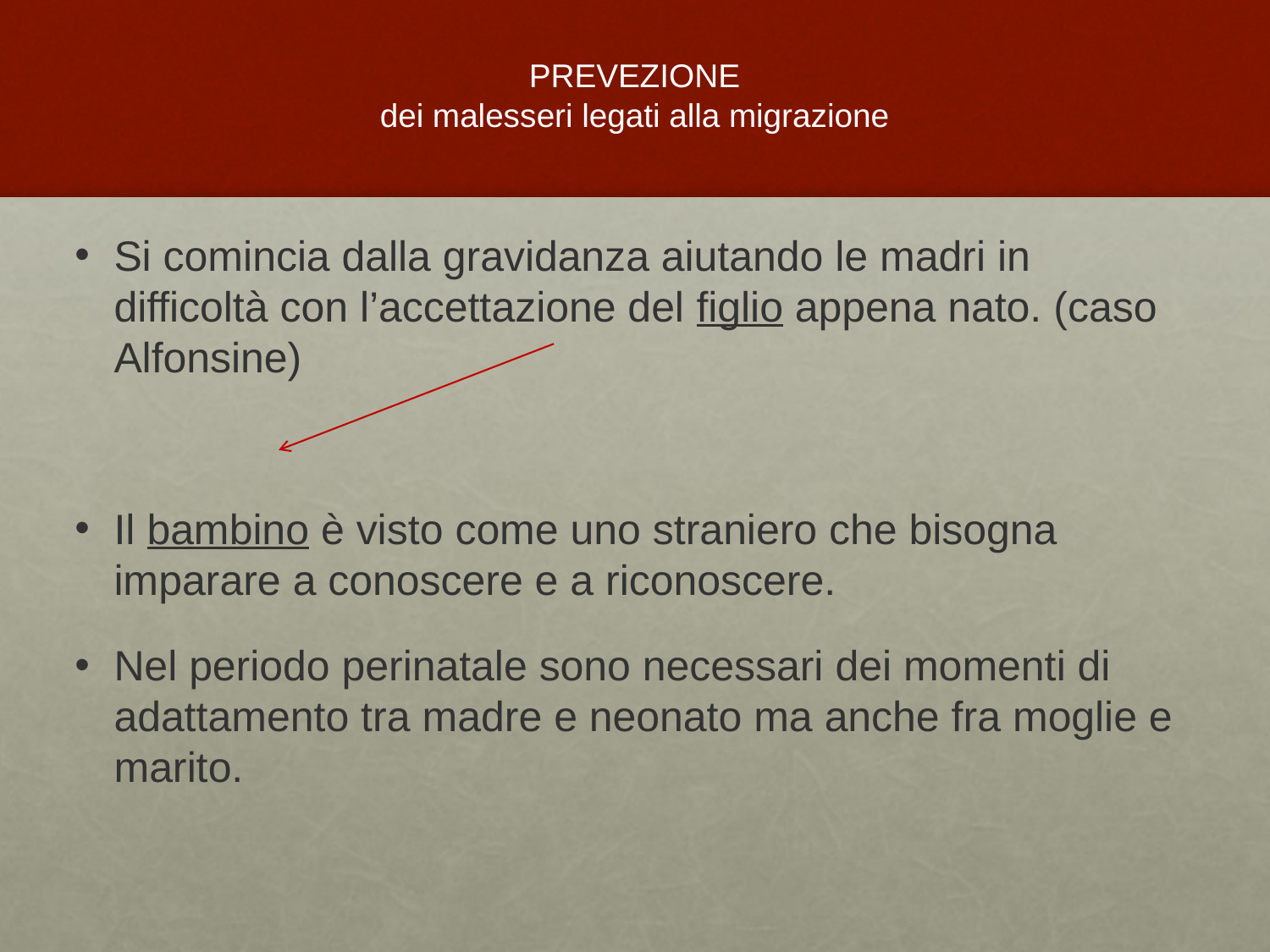

# PREVEZIONE dei malesseri legati alla migrazione
Si comincia dalla gravidanza aiutando le madri in difficoltà con l’accettazione del figlio appena nato. (caso Alfonsine)

Il bambino è visto come uno straniero che bisogna imparare a conoscere e a riconoscere.
Nel periodo perinatale sono necessari dei momenti di adattamento tra madre e neonato ma anche fra moglie e marito.